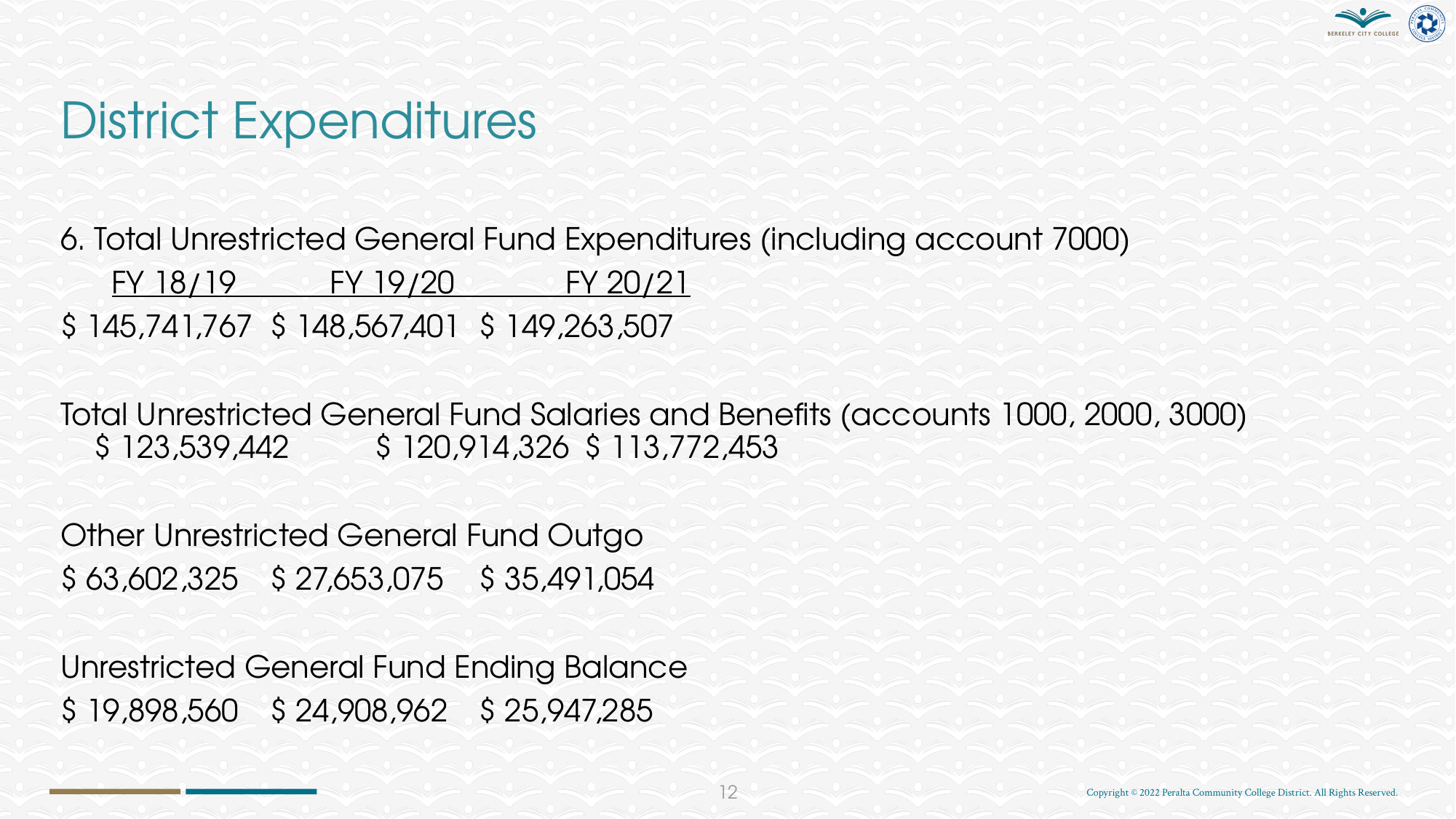

# District Expenditures
6. Total Unrestricted General Fund Expenditures (including account 7000)
      FY 18/19           FY 19/20             FY 20/21
$ 145,741,767	$ 148,567,401	$ 149,263,507

Total Unrestricted General Fund Salaries and Benefits (accounts 1000, 2000, 3000)                  $ 123,539,442	$ 120,914,326	$ 113,772,453

Other Unrestricted General Fund Outgo
$ 63,602,325	$ 27,653,075	$ 35,491,054

Unrestricted General Fund Ending Balance
$ 19,898,560	$ 24,908,962	$ 25,947,285